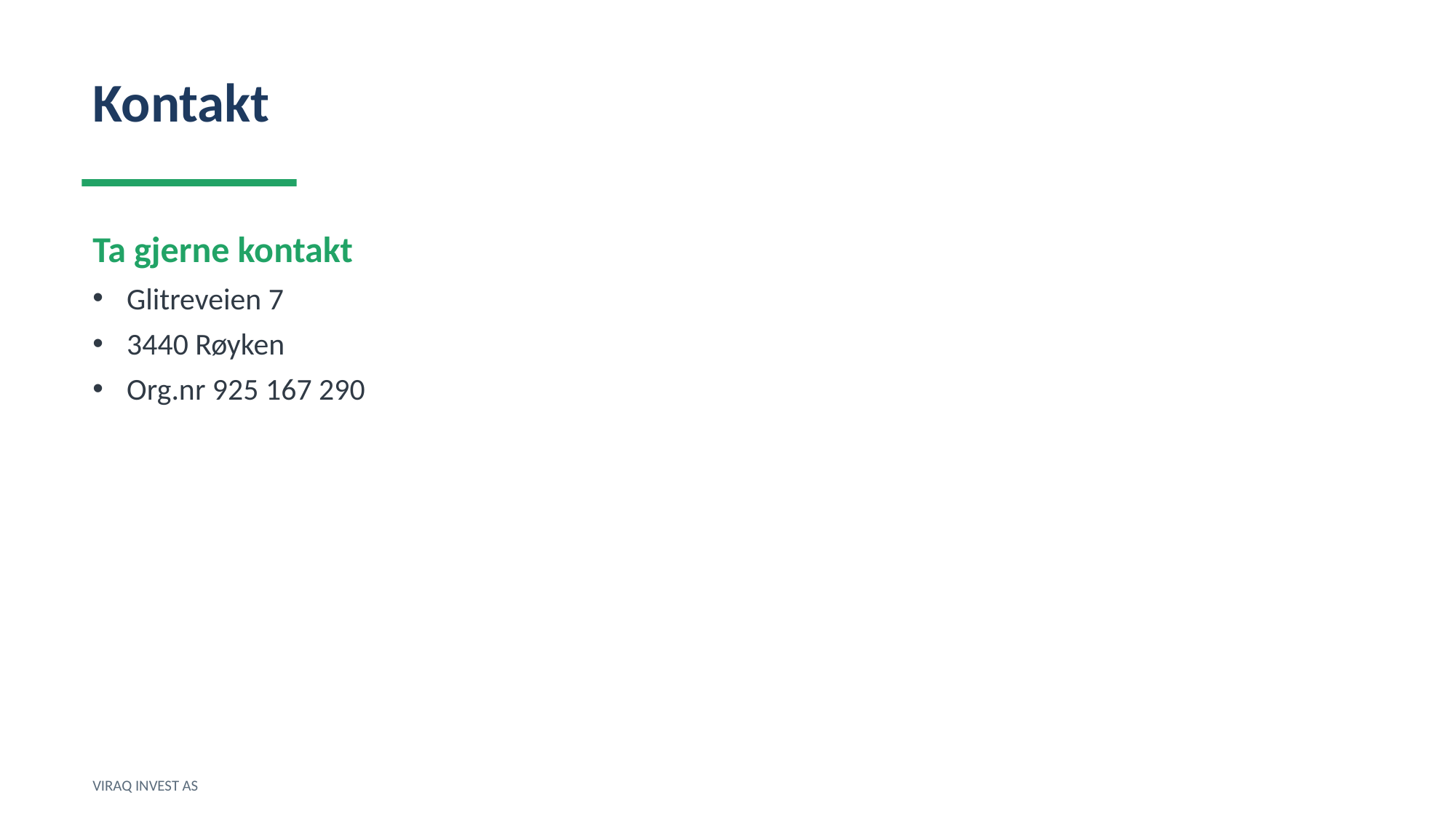

Kontakt

Ta gjerne kontakt
Glitreveien 7
3440 Røyken
Org.nr 925 167 290
VIRAQ INVEST AS